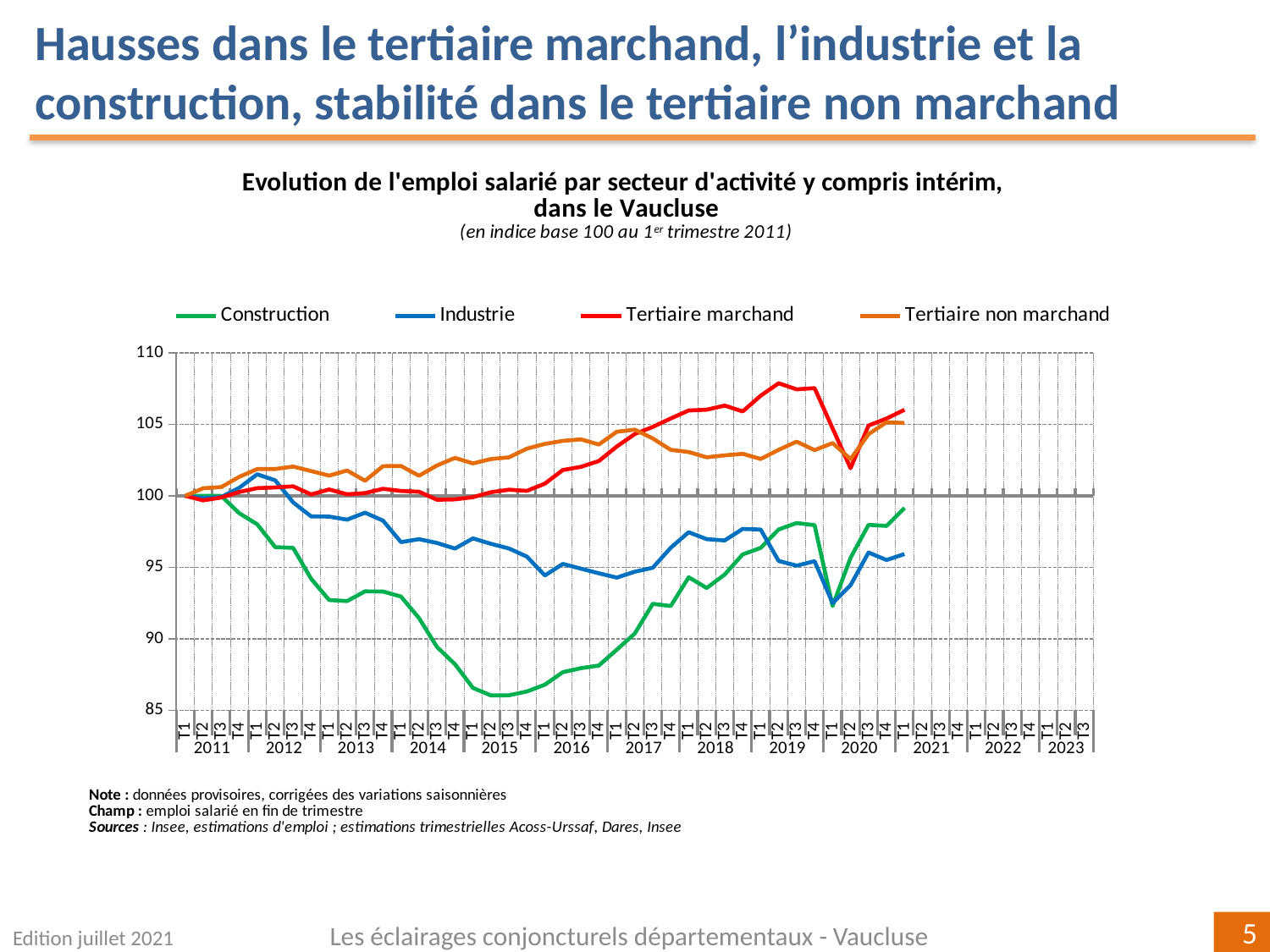

Hausses dans le tertiaire marchand, l’industrie et la construction, stabilité dans le tertiaire non marchand

[unsupported chart]

Les éclairages conjoncturels départementaux - Vaucluse
Edition juillet 2021
5